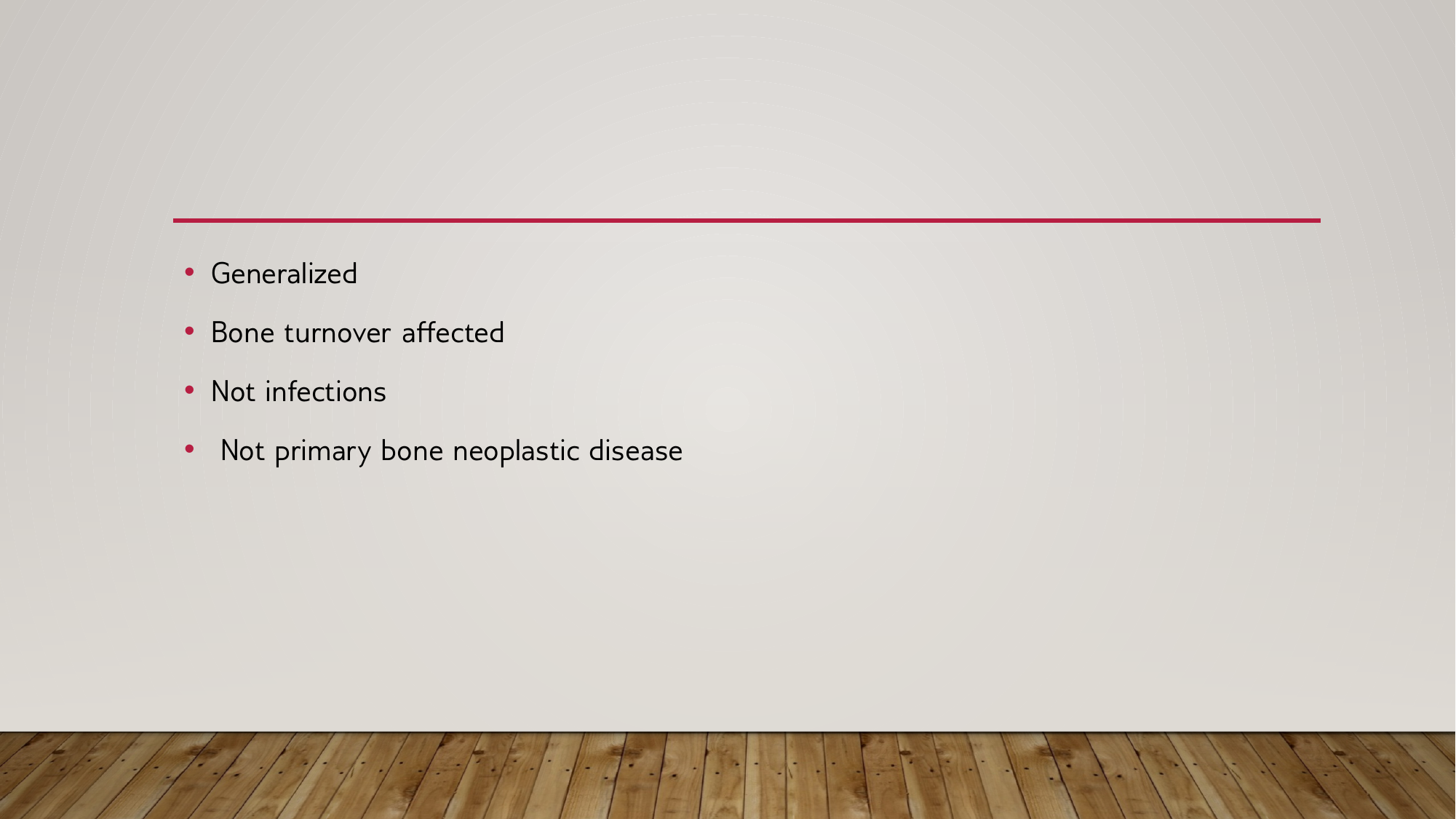

#
Generalized
Bone turnover affected
Not infections
 Not primary bone neoplastic disease